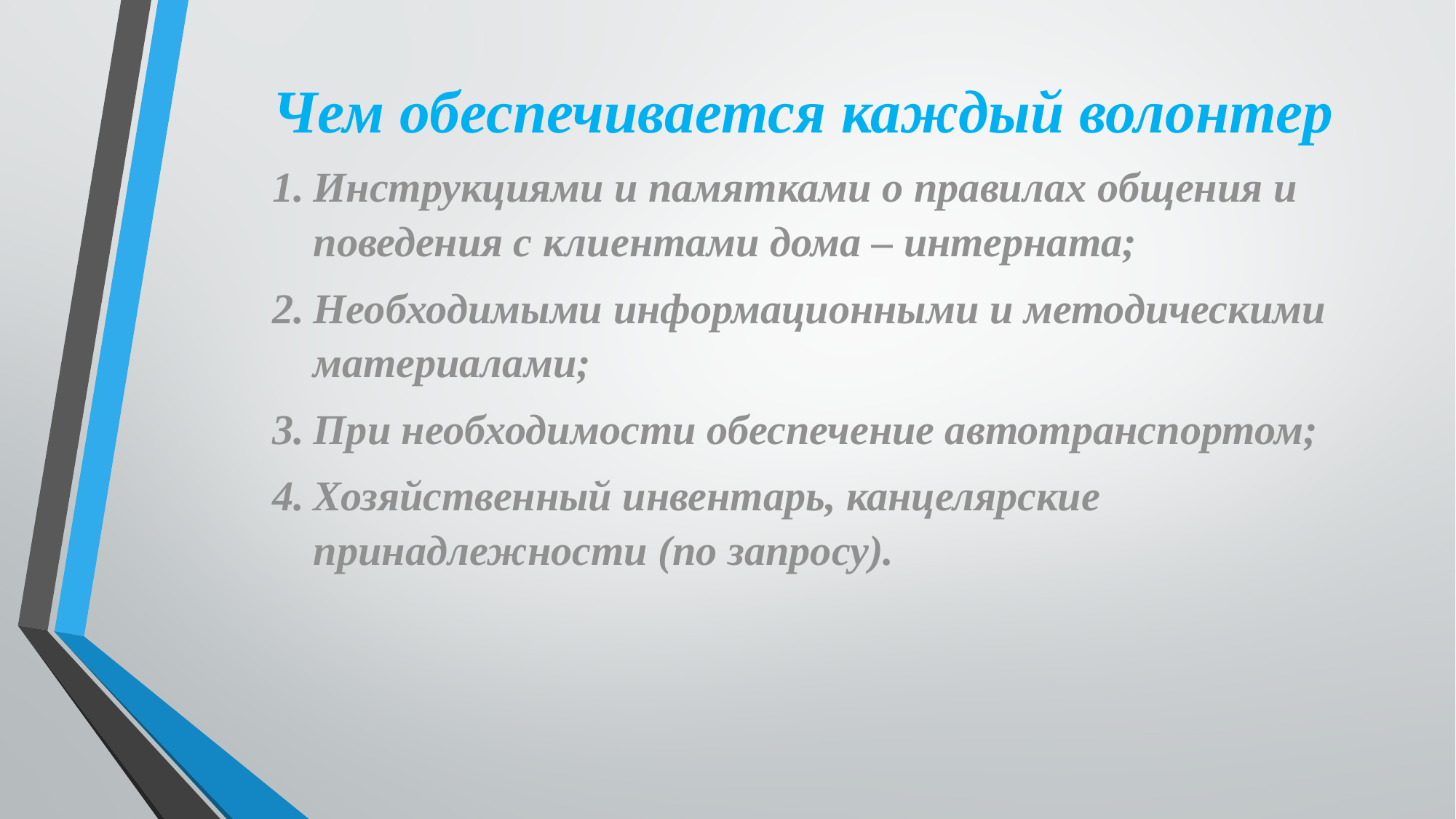

Чем обеспечивается каждый волонтер
Инструкциями и памятками о правилах общения и поведения с клиентами дома – интерната;
Необходимыми информационными и методическими материалами;
При необходимости обеспечение автотранспортом;
Хозяйственный инвентарь, канцелярские принадлежности (по запросу).